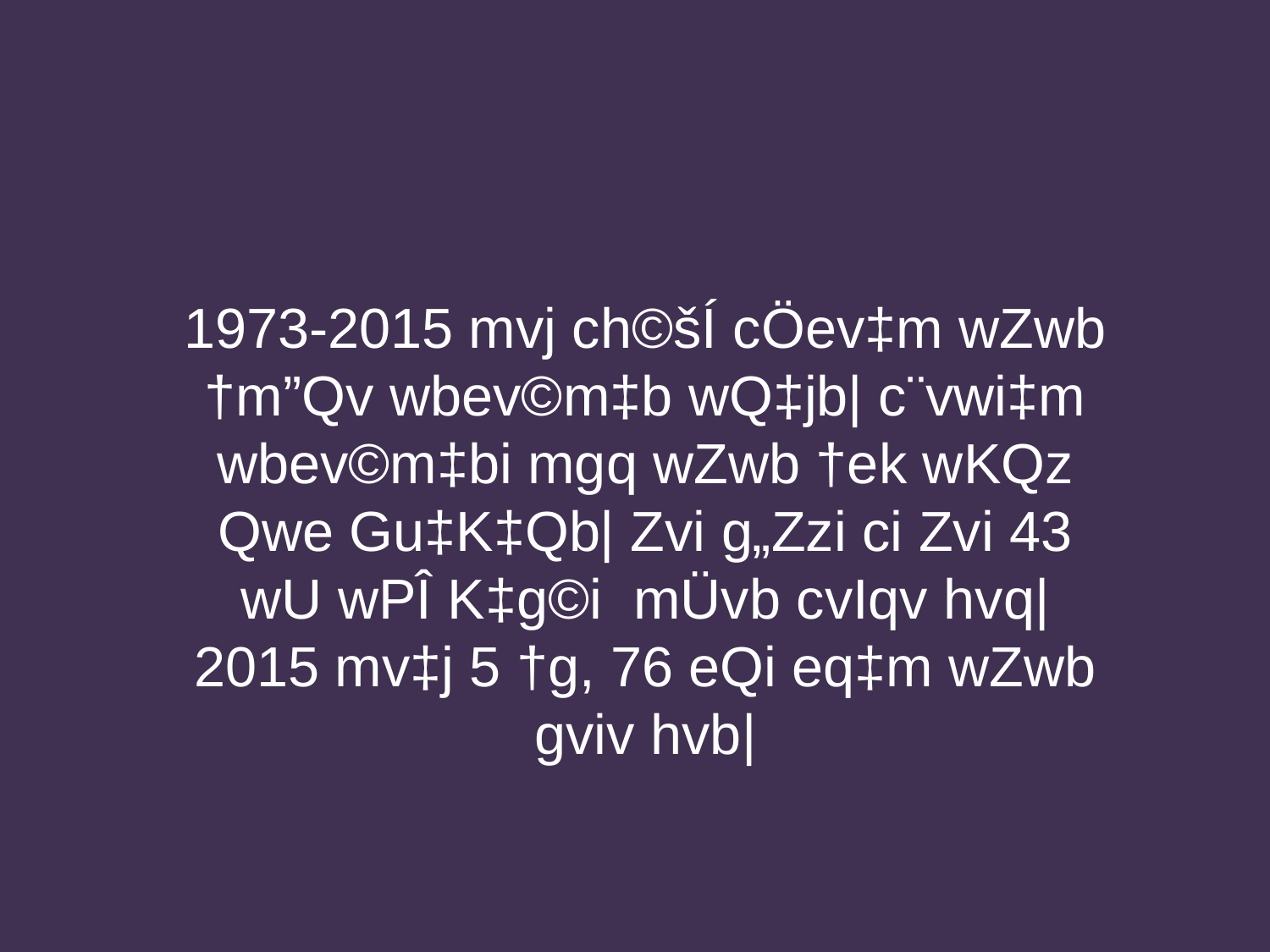

1973-2015 mvj ch©šÍ cÖev‡m wZwb †m”Qv wbev©m‡b wQ‡jb| c¨vwi‡m wbev©m‡bi mgq wZwb †ek wKQz Qwe Gu‡K‡Qb| Zvi g„Zzi ci Zvi 43 wU wPÎ K‡g©i  mÜvb cvIqv hvq| 2015 mv‡j 5 †g, 76 eQi eq‡m wZwb gviv hvb|